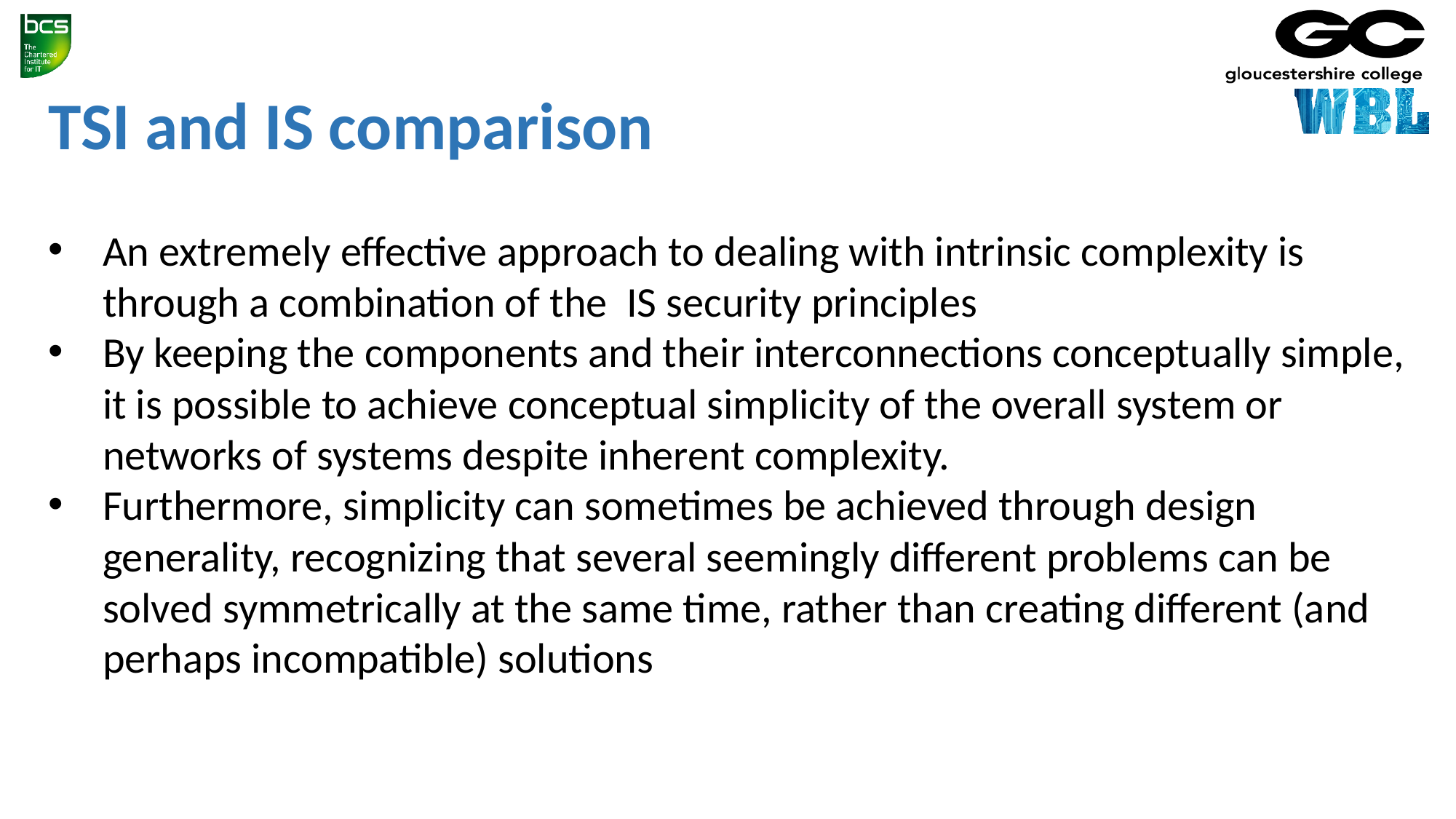

TSI and IS comparison
An extremely effective approach to dealing with intrinsic complexity is through a combination of the  IS security principles
By keeping the components and their interconnections conceptually simple, it is possible to achieve conceptual simplicity of the overall system or networks of systems despite inherent complexity.
Furthermore, simplicity can sometimes be achieved through design generality, recognizing that several seemingly different problems can be solved symmetrically at the same time, rather than creating different (and perhaps incompatible) solutions